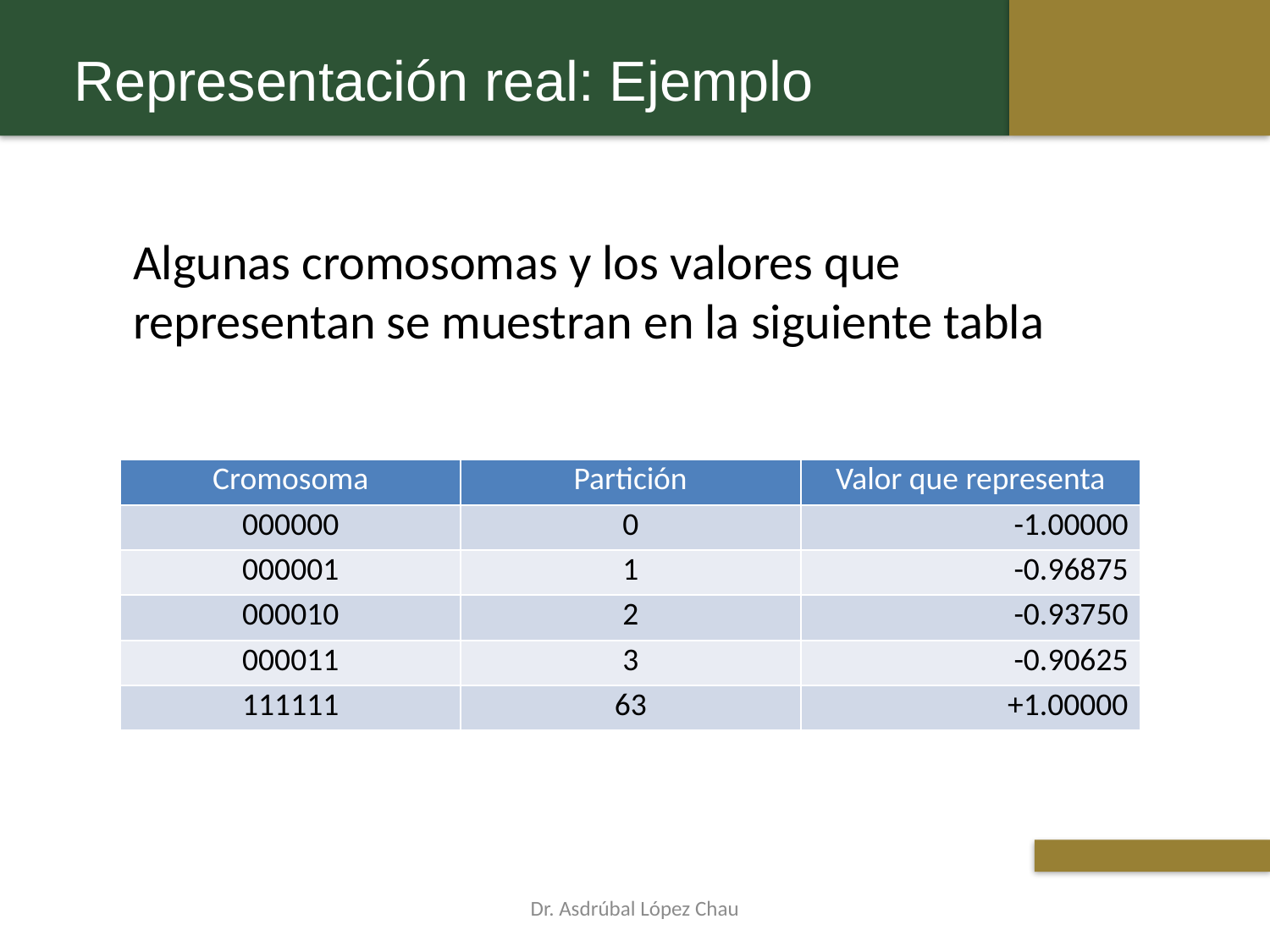

Representación real: Ejemplo

Algunas cromosomas y los valores que representan se muestran en la siguiente tabla
| Cromosoma | Partición | Valor que representa |
| --- | --- | --- |
| 000000 | 0 | -1.00000 |
| 000001 | 1 | -0.96875 |
| 000010 | 2 | -0.93750 |
| 000011 | 3 | -0.90625 |
| 111111 | 63 | +1.00000 |

Dr. Asdrúbal López Chau